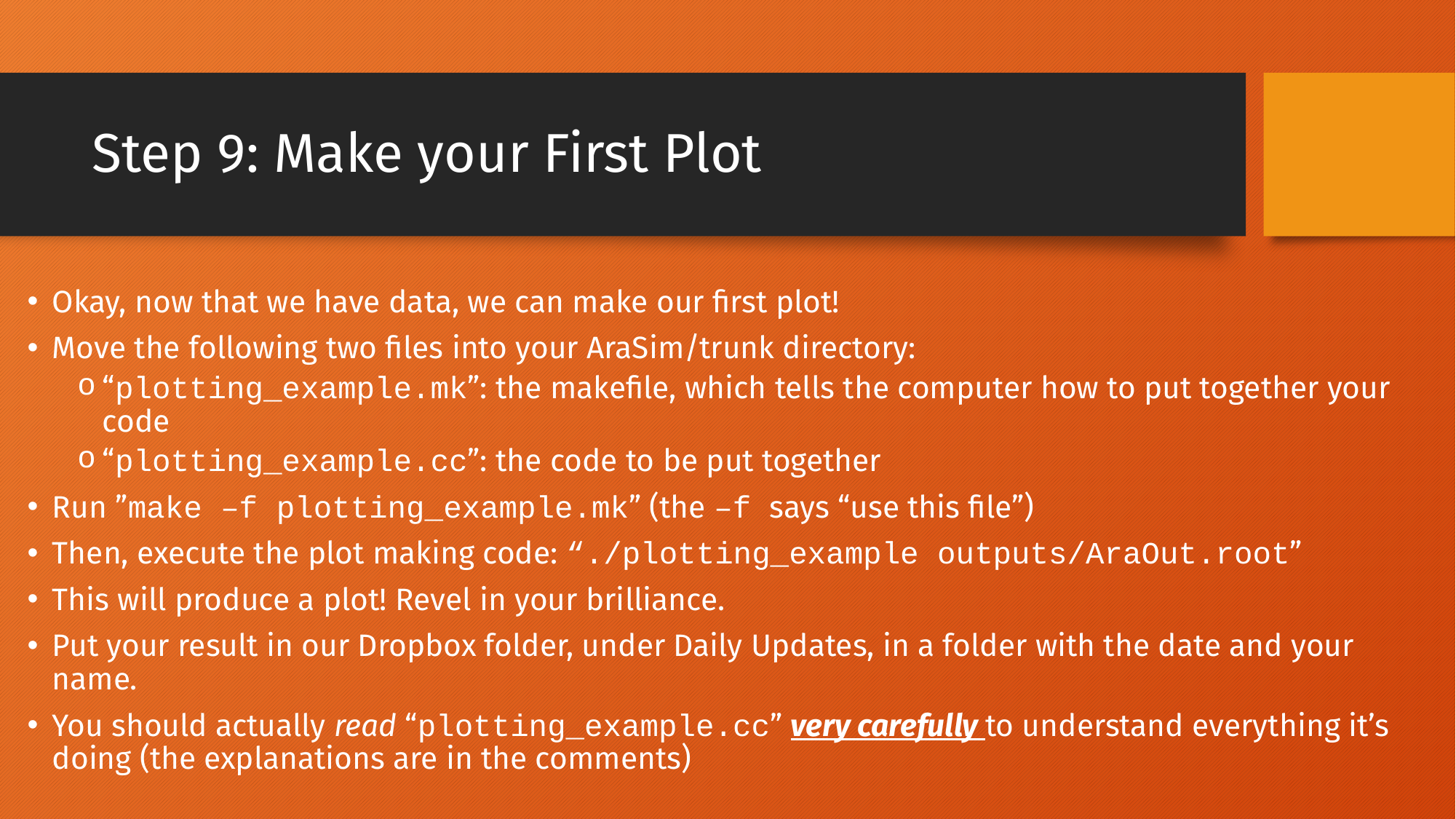

# Step 9: Make your First Plot
Okay, now that we have data, we can make our first plot!
Move the following two files into your AraSim/trunk directory:
“plotting_example.mk”: the makefile, which tells the computer how to put together your code
“plotting_example.cc”: the code to be put together
Run ”make –f plotting_example.mk” (the –f says “use this file”)
Then, execute the plot making code: “./plotting_example outputs/AraOut.root”
This will produce a plot! Revel in your brilliance.
Put your result in our Dropbox folder, under Daily Updates, in a folder with the date and your name.
You should actually read “plotting_example.cc” very carefully to understand everything it’s doing (the explanations are in the comments)